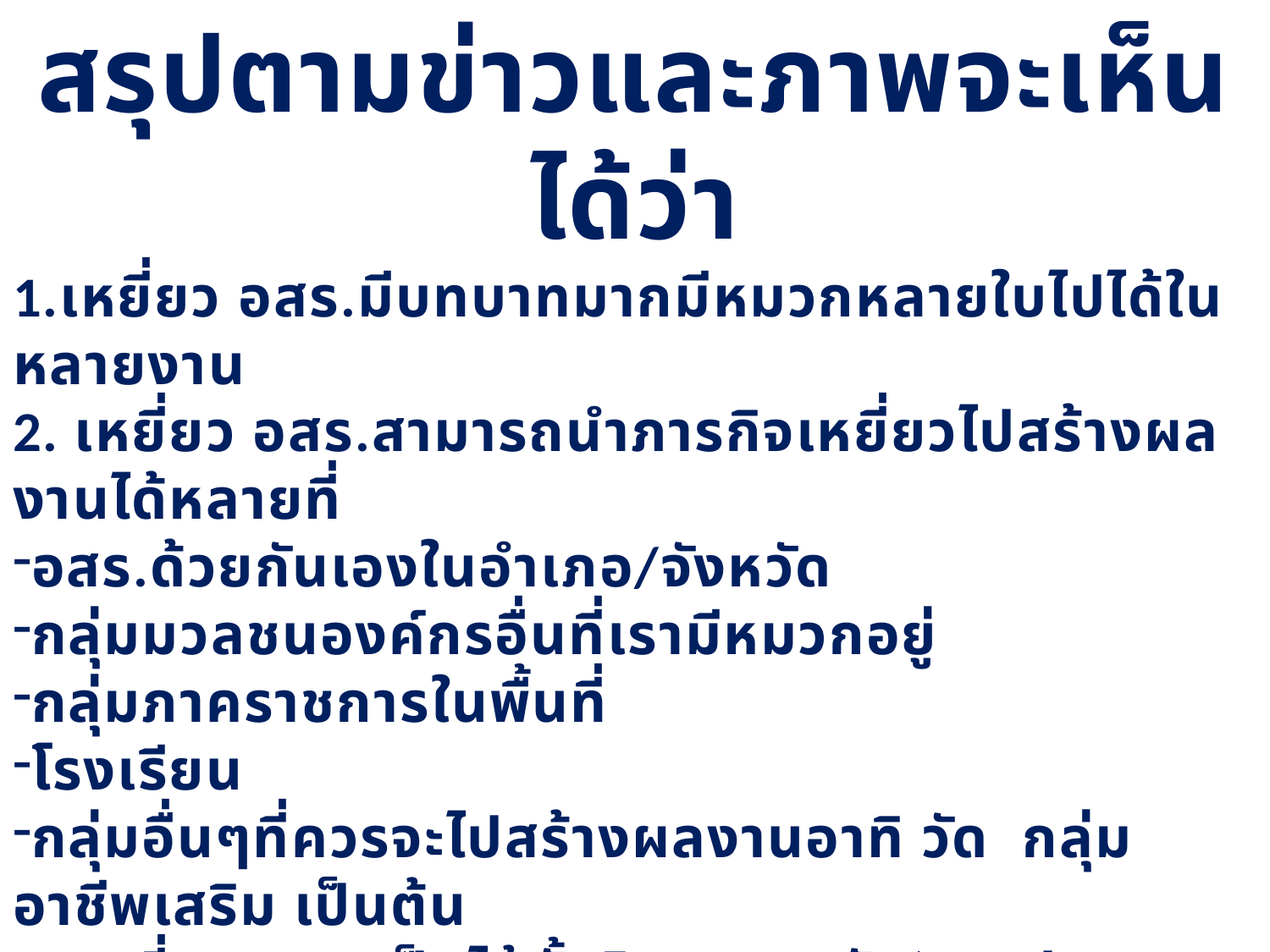

สรุปตามข่าวและภาพจะเห็นได้ว่า
1.เหยี่ยว อสร.มีบทบาทมากมีหมวกหลายใบไปได้ในหลายงาน
2. เหยี่ยว อสร.สามารถนำภารกิจเหยี่ยวไปสร้างผลงานได้หลายที่
อสร.ด้วยกันเองในอำเภอ/จังหวัด
กลุ่มมวลชนองค์กรอื่นที่เรามีหมวกอยู่
กลุ่มภาคราชการในพื้นที่
โรงเรียน
กลุ่มอื่นๆที่ควรจะไปสร้างผลงานอาทิ วัด  กลุ่มอาชีพเสริม เป็นต้น
3. เหยี่ยว อสร.เป็นได้ทั้งวิทยากรหลัก(คุณประยูรฯ/คุณธนพัต)หรือวิทยากรร่วมงาน(ตามโอกาส)
4.ตามตัวอย่างภาพจะเห็นได้ว่าทุกท่านมีใจจริงและจริงใจแต่ยังขาดความรู้ทักษะในการสื่อภาพและการรายงานข่าวตามคำวิจารณ์